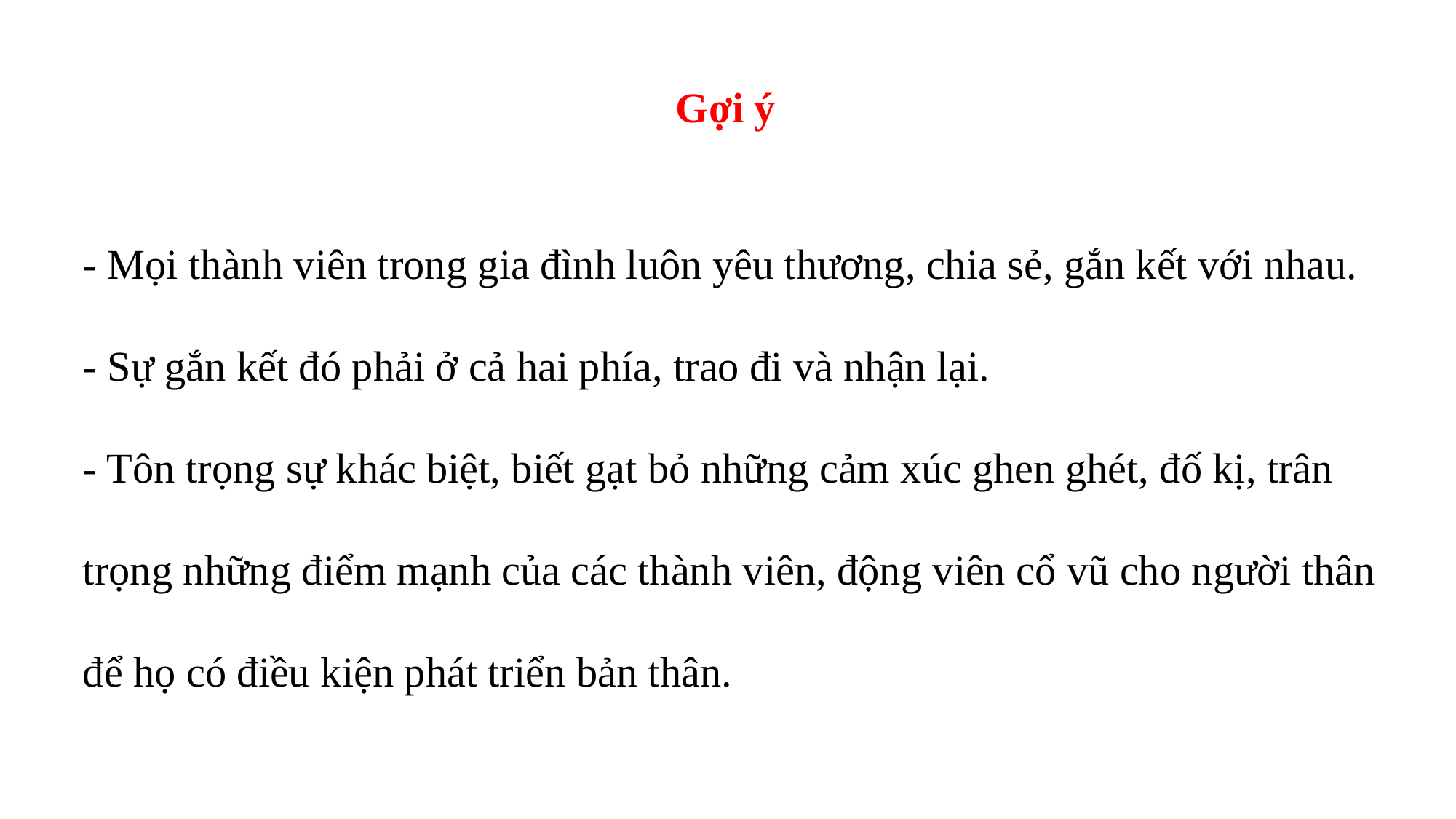

Gợi ý
- Mọi thành viên trong gia đình luôn yêu thương, chia sẻ, gắn kết với nhau.
- Sự gắn kết đó phải ở cả hai phía, trao đi và nhận lại.
- Tôn trọng sự khác biệt, biết gạt bỏ những cảm xúc ghen ghét, đố kị, trân trọng những điểm mạnh của các thành viên, động viên cổ vũ cho người thân để họ có điều kiện phát triển bản thân.